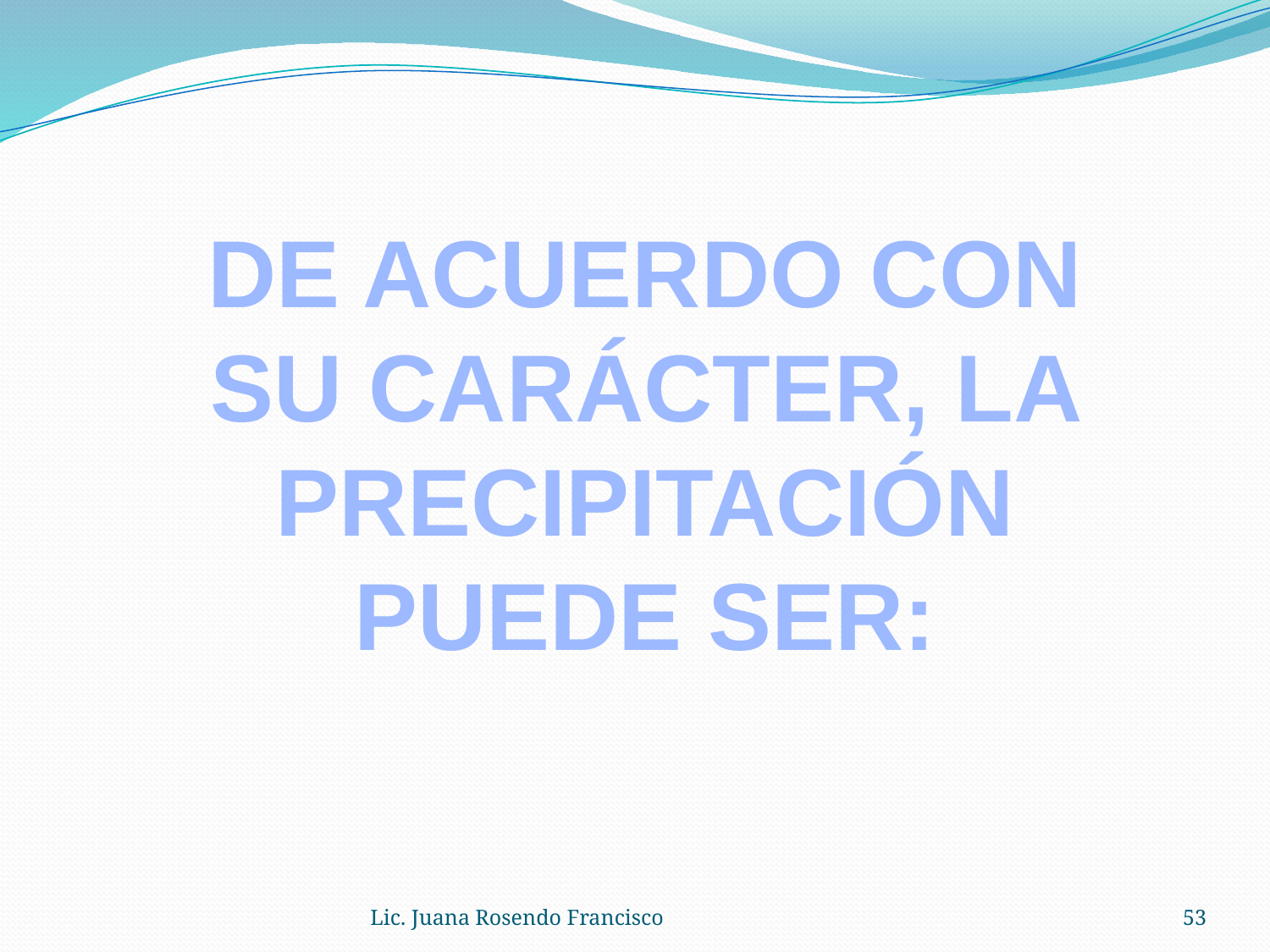

DE ACUERDO CON SU CARÁCTER, LA PRECIPITACIÓN PUEDE SER:
Lic. Juana Rosendo Francisco
53